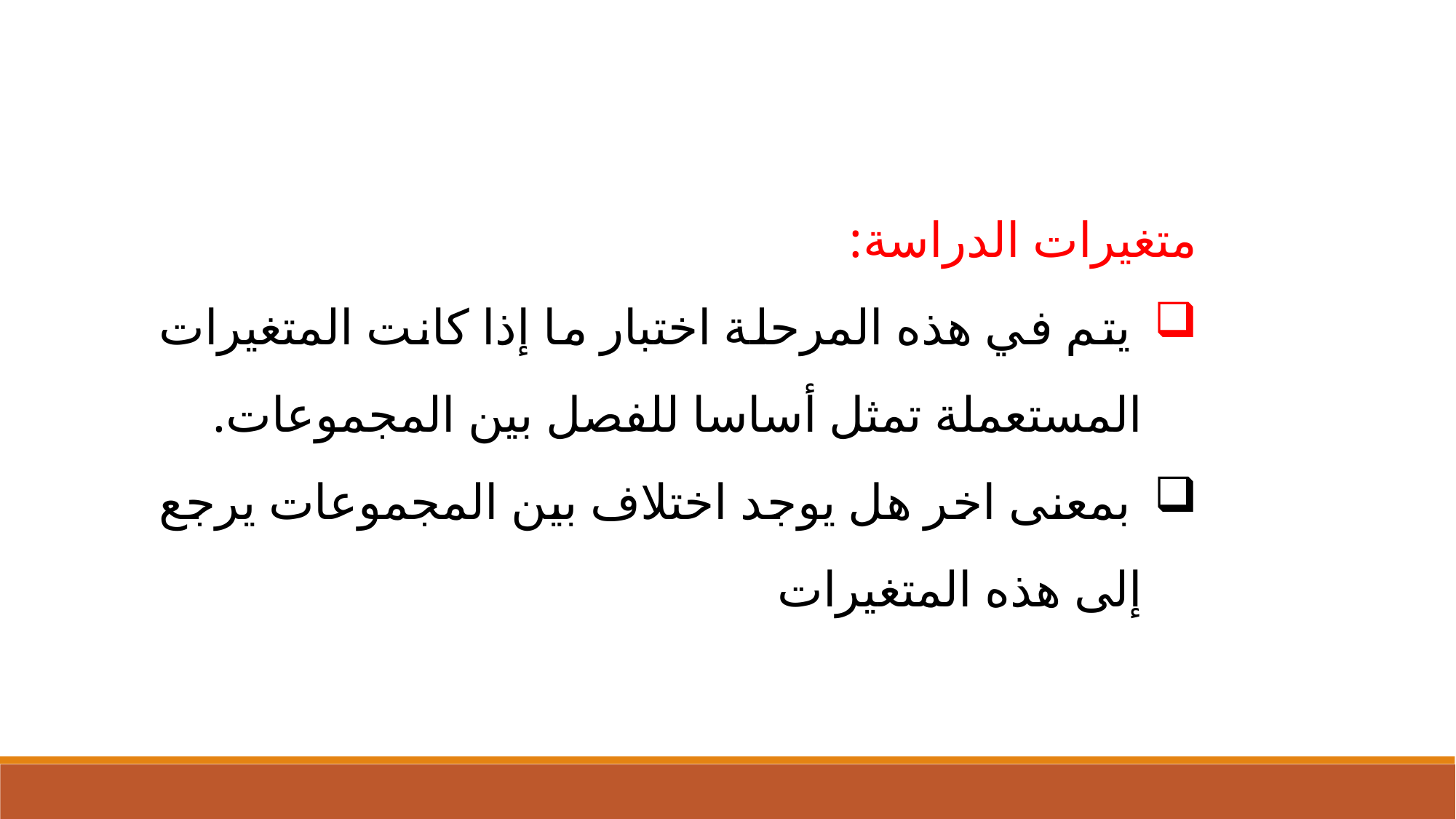

متغيرات الدراسة:
 يتم في هذه المرحلة اختبار ما إذا كانت المتغيرات المستعملة تمثل أساسا للفصل بين المجموعات.
 بمعنى اخر هل يوجد اختلاف بين المجموعات يرجع إلى هذه المتغيرات